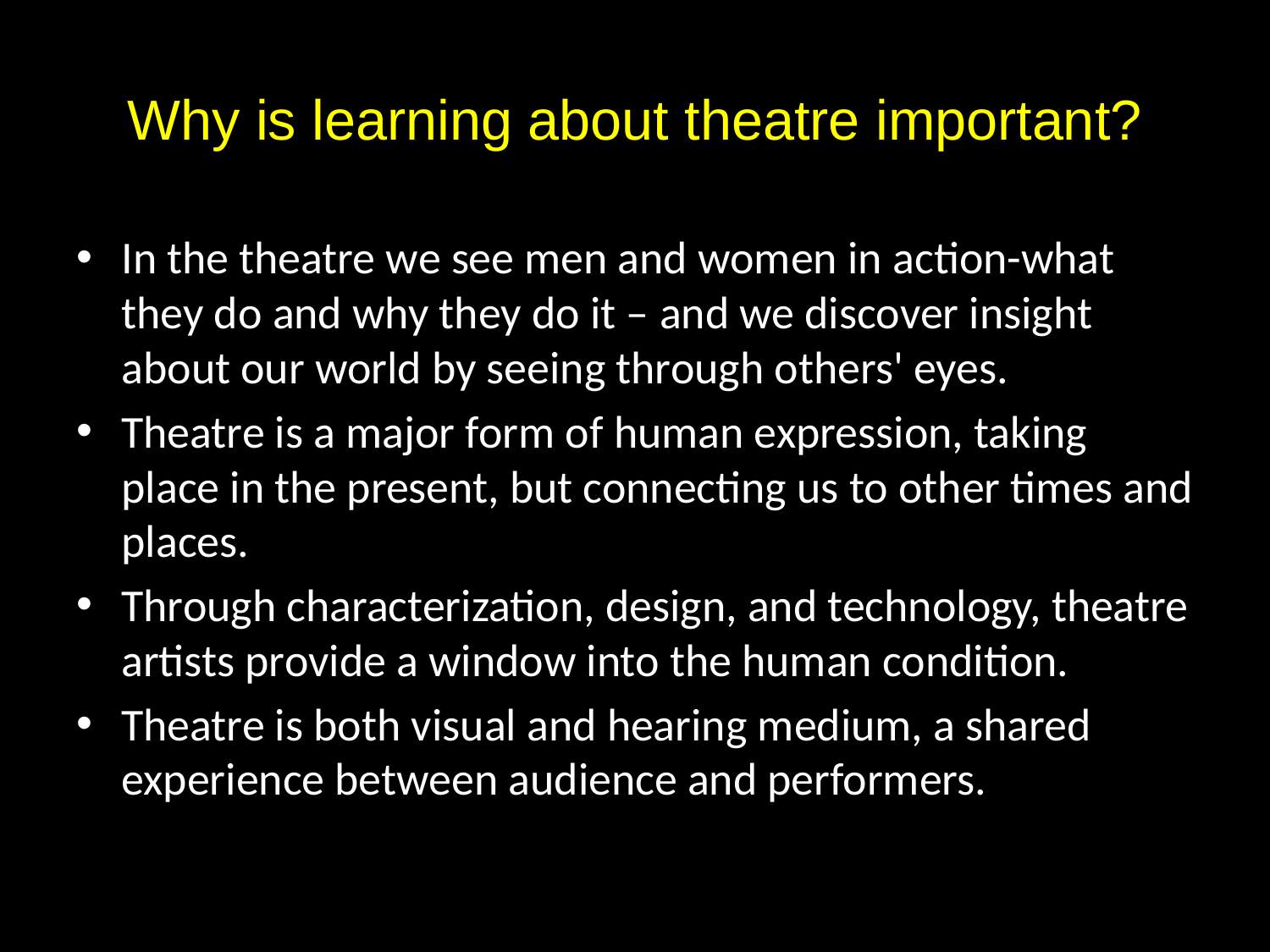

# Why is learning about theatre important?
In the theatre we see men and women in action-what they do and why they do it – and we discover insight about our world by seeing through others' eyes.
Theatre is a major form of human expression, taking place in the present, but connecting us to other times and places.
Through characterization, design, and technology, theatre artists provide a window into the human condition.
Theatre is both visual and hearing medium, a shared experience between audience and performers.